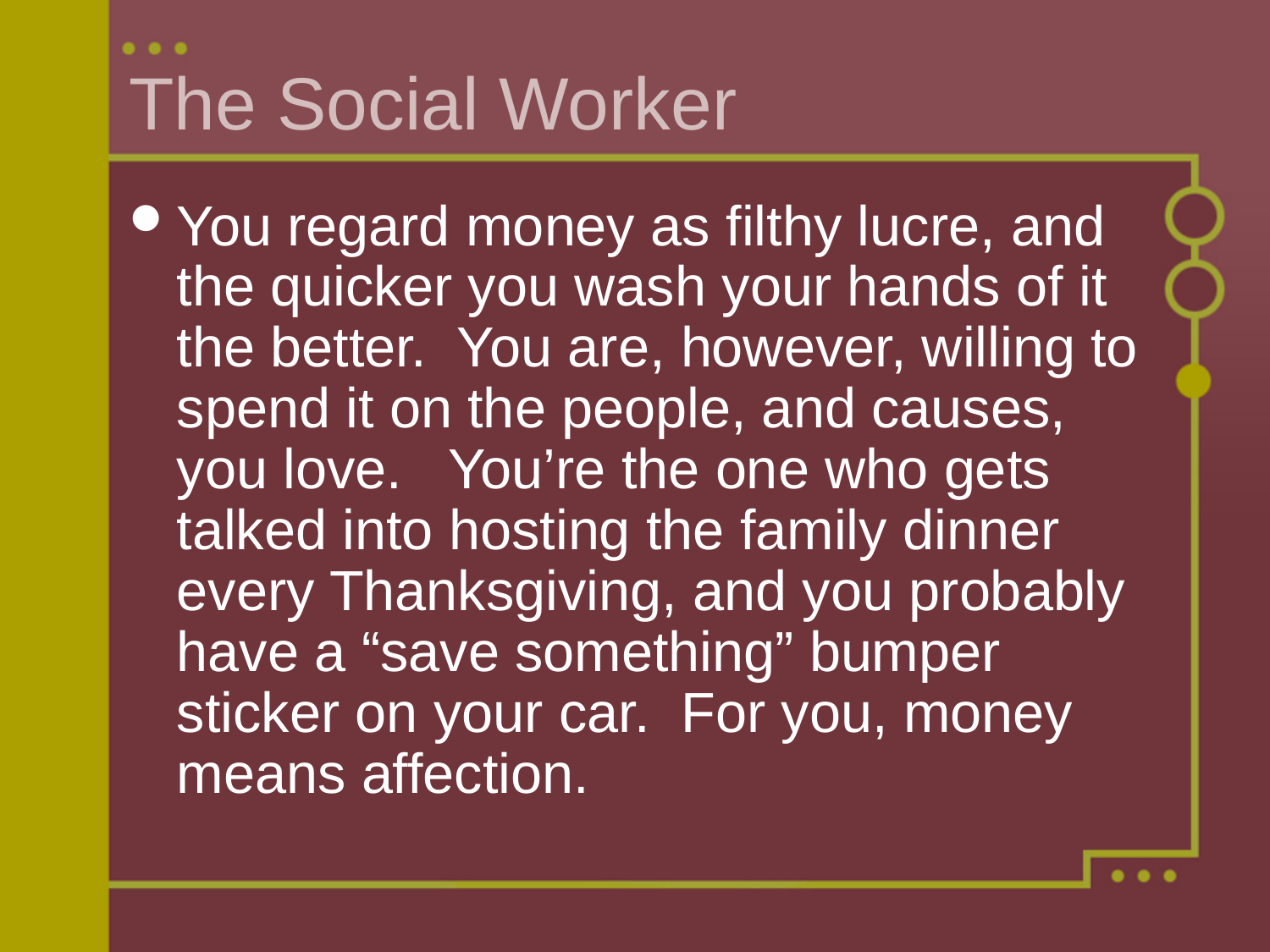

# The Social Worker
You regard money as filthy lucre, and the quicker you wash your hands of it the better.  You are, however, willing to spend it on the people, and causes, you love.   You’re the one who gets talked into hosting the family dinner every Thanksgiving, and you probably have a “save something” bumper sticker on your car.  For you, money means affection.